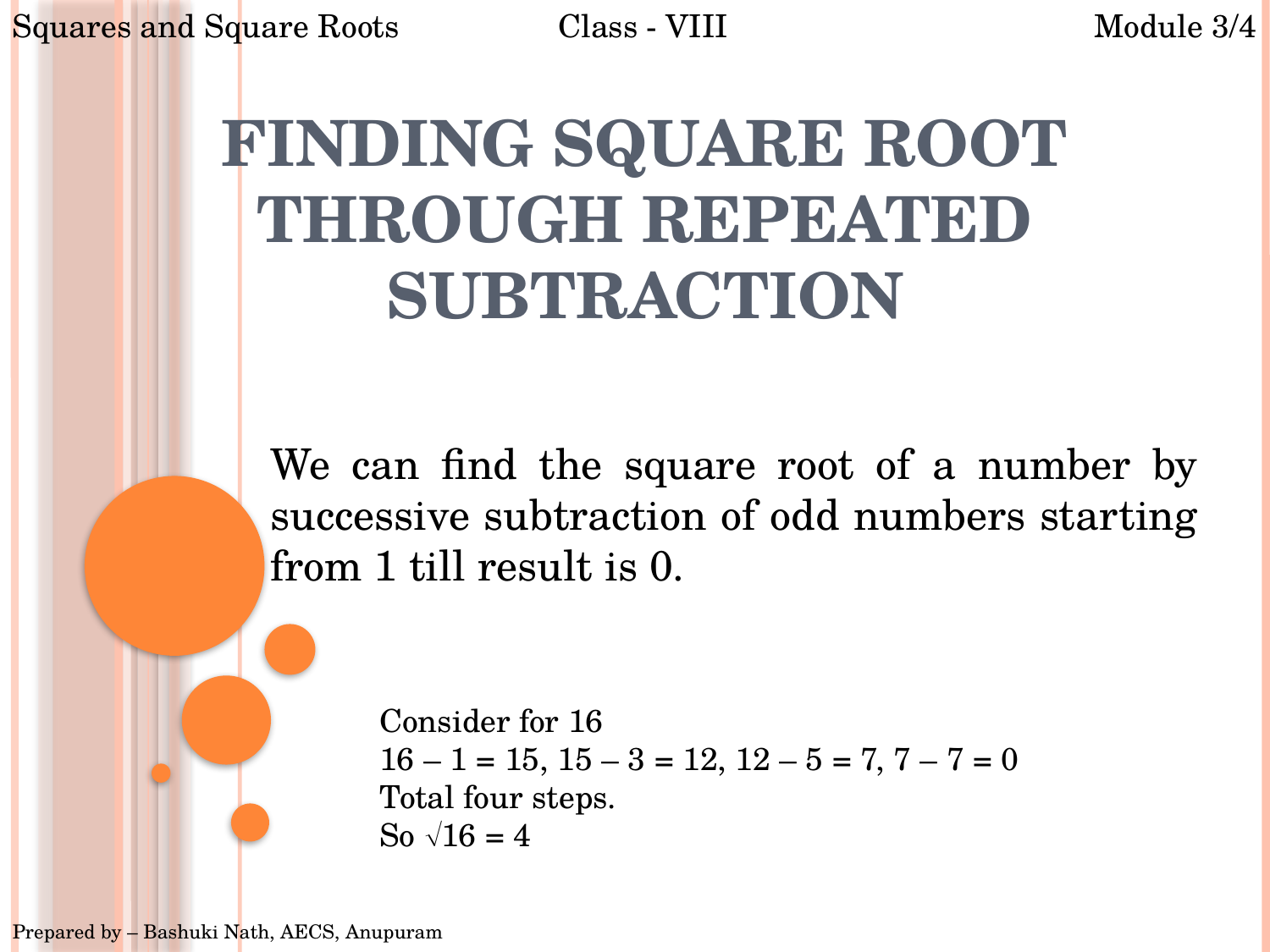

Squares and Square Roots
Class - VIII
Module 3/4
# Finding square root through repeated subtraction
We can find the square root of a number by successive subtraction of odd numbers starting from 1 till result is 0.
Consider for 16
16 – 1 = 15, 15 – 3 = 12, 12 – 5 = 7, 7 – 7 = 0
Total four steps.
So √16 = 4
Prepared by – Bashuki Nath, AECS, Anupuram